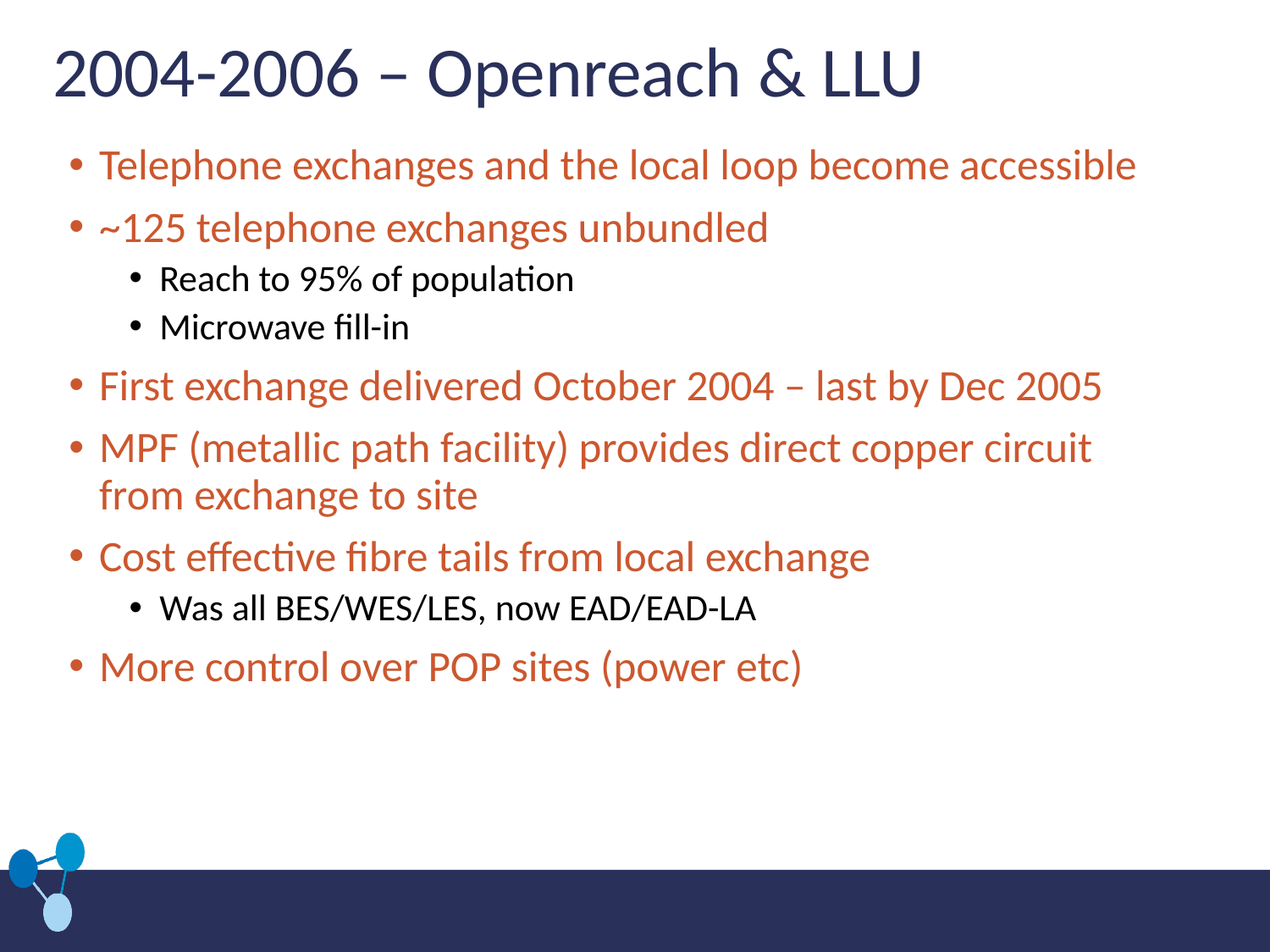

# 2004-2006 – Openreach & LLU
Telephone exchanges and the local loop become accessible
~125 telephone exchanges unbundled
Reach to 95% of population
Microwave fill-in
First exchange delivered October 2004 – last by Dec 2005
MPF (metallic path facility) provides direct copper circuit from exchange to site
Cost effective fibre tails from local exchange
Was all BES/WES/LES, now EAD/EAD-LA
More control over POP sites (power etc)